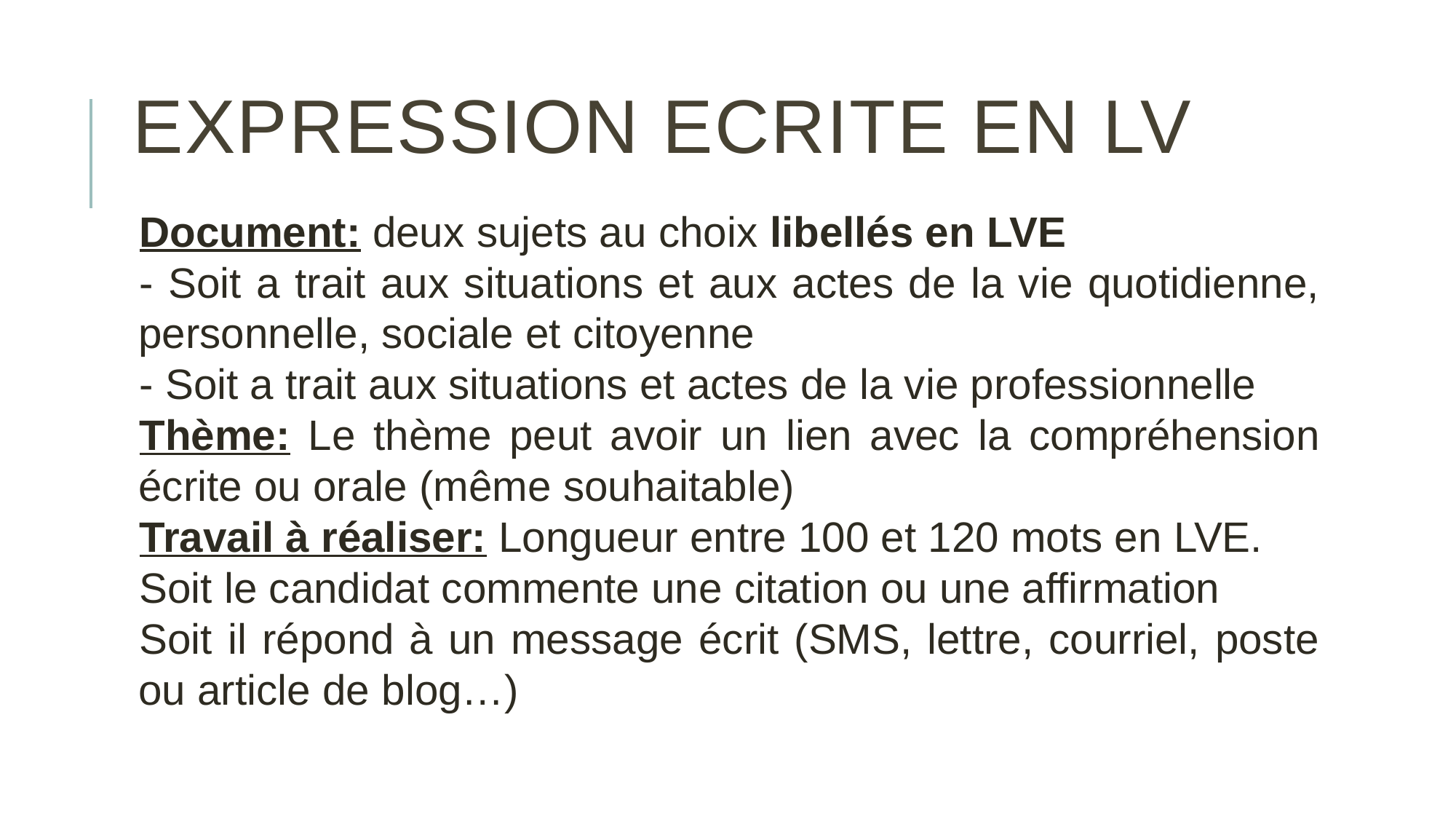

# EXPRESSION ECRITE EN lv
Document: deux sujets au choix libellés en LVE
- Soit a trait aux situations et aux actes de la vie quotidienne, personnelle, sociale et citoyenne
- Soit a trait aux situations et actes de la vie professionnelle
Thème: Le thème peut avoir un lien avec la compréhension écrite ou orale (même souhaitable)
Travail à réaliser: Longueur entre 100 et 120 mots en LVE.
Soit le candidat commente une citation ou une affirmation
Soit il répond à un message écrit (SMS, lettre, courriel, poste ou article de blog…)